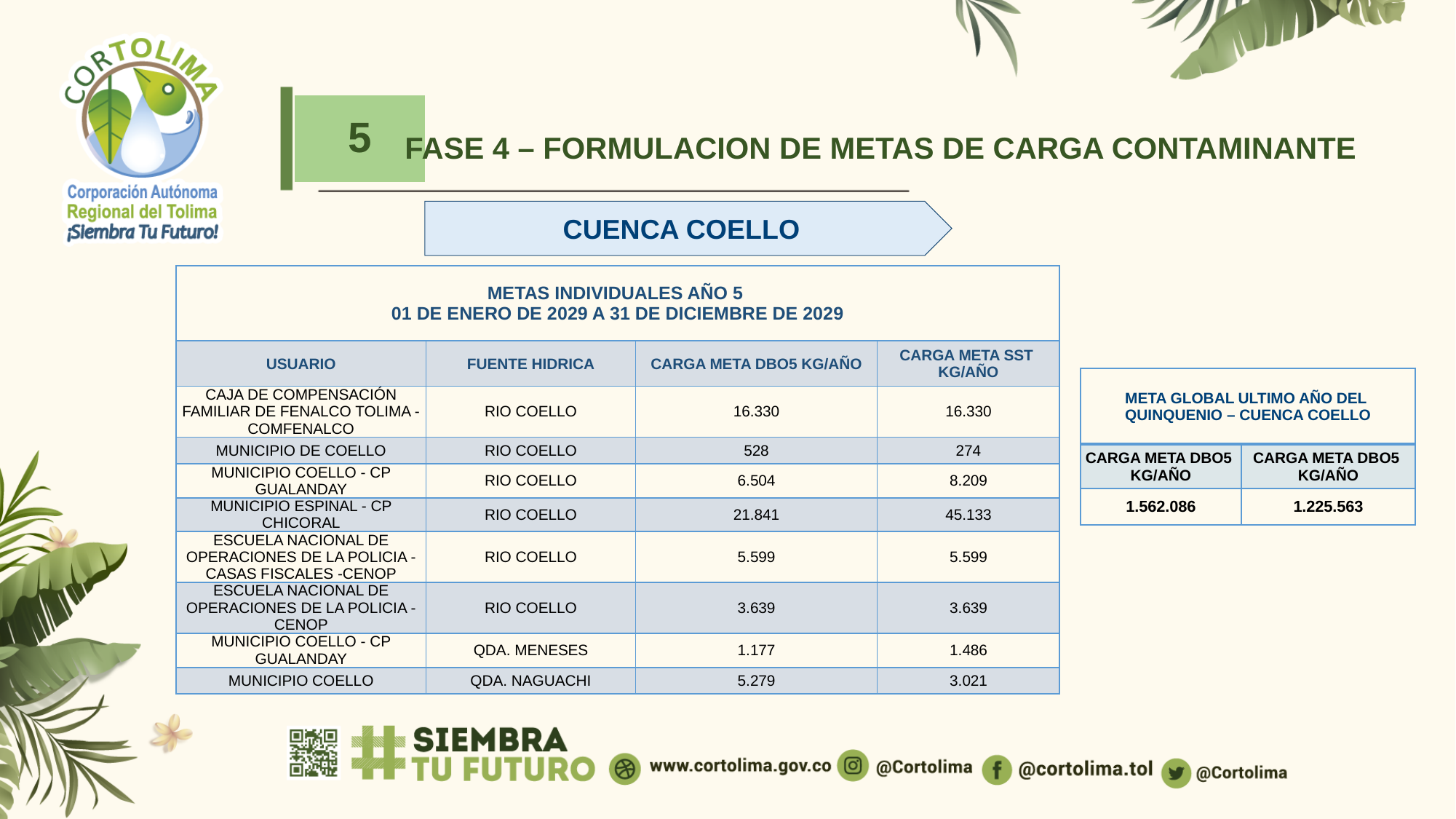

# 5
FASE 4 – FORMULACION DE METAS DE CARGA CONTAMINANTE
CUENCA COELLO
| METAS INDIVIDUALES AÑO 5 01 DE ENERO DE 2029 A 31 DE DICIEMBRE DE 2029 |  |  |  |
| --- | --- | --- | --- |
| USUARIO | FUENTE HIDRICA | CARGA META DBO5 KG/AÑO | CARGA META SST KG/AÑO |
| CAJA DE COMPENSACIÓN FAMILIAR DE FENALCO TOLIMA - COMFENALCO | RIO COELLO | 16.330 | 16.330 |
| MUNICIPIO DE COELLO | RIO COELLO | 528 | 274 |
| MUNICIPIO COELLO - CP GUALANDAY | RIO COELLO | 6.504 | 8.209 |
| MUNICIPIO ESPINAL - CP CHICORAL | RIO COELLO | 21.841 | 45.133 |
| ESCUELA NACIONAL DE OPERACIONES DE LA POLICIA - CASAS FISCALES -CENOP | RIO COELLO | 5.599 | 5.599 |
| ESCUELA NACIONAL DE OPERACIONES DE LA POLICIA -CENOP | RIO COELLO | 3.639 | 3.639 |
| MUNICIPIO COELLO - CP GUALANDAY | QDA. MENESES | 1.177 | 1.486 |
| MUNICIPIO COELLO | QDA. NAGUACHI | 5.279 | 3.021 |
| META GLOBAL ULTIMO AÑO DEL QUINQUENIO – CUENCA COELLO |  |
| --- | --- |
| CARGA META DBO5 KG/AÑO | CARGA META DBO5 KG/AÑO |
| 1.562.086 | 1.225.563 |